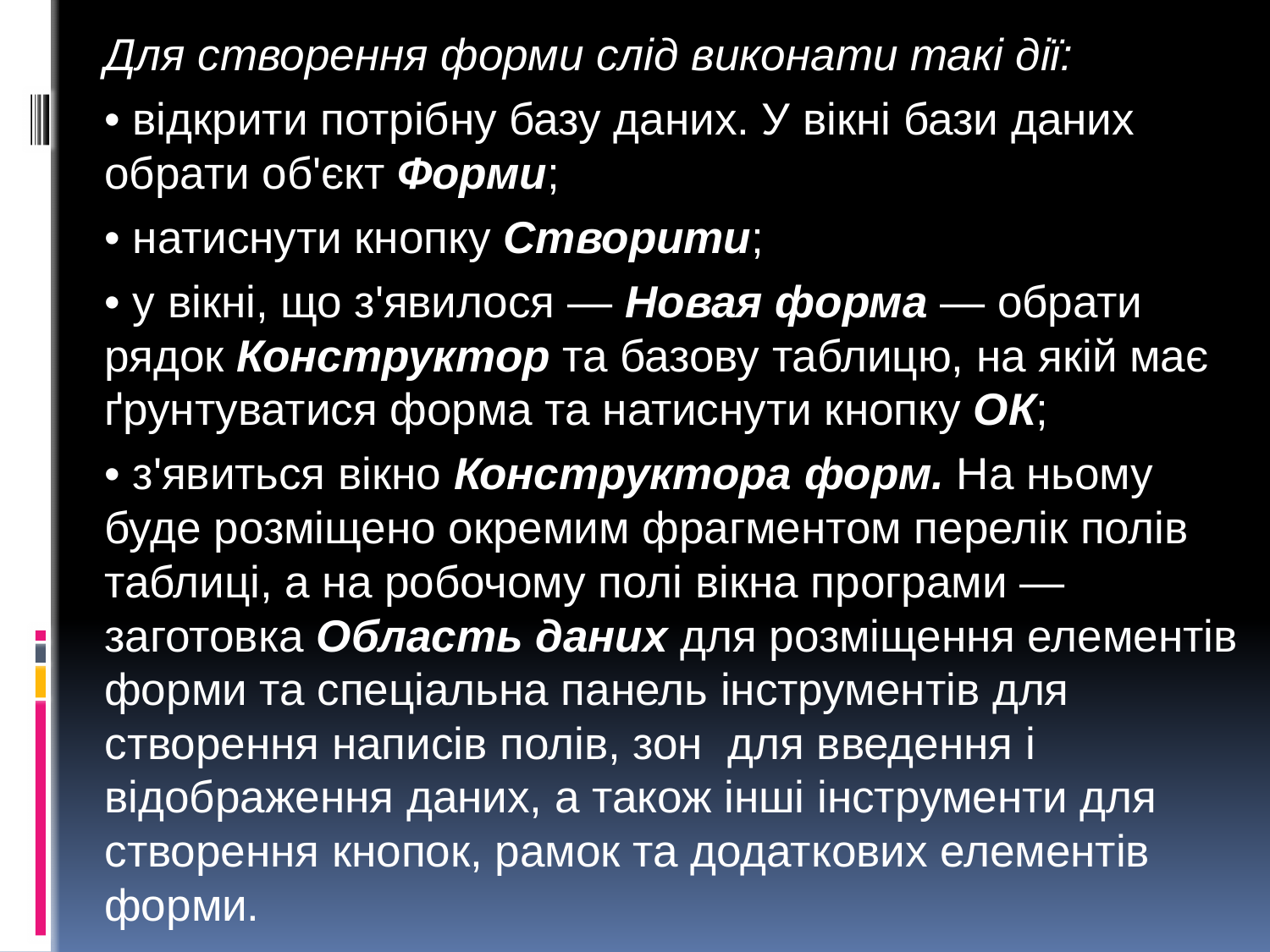

Для створення форми слід виконати такі дії:
	• відкрити потрібну базу даних. У вікні бази даних обрати об'єкт Форми;
	• натиснути кнопку Створити;
	• у вікні, що з'явилося — Новая форма — обрати рядок Конструктор та базову таблицю, на якій має ґрунтуватися форма та натиснути кнопку ОК;
	• з'явиться вікно Конструктора форм. На ньому буде розміщено окремим фрагментом перелік полів таблиці, а на робочому полі вікна програми — заготовка Область даних для розміщення елементів форми та спеціальна панель інструментів для створення написів полів, зон  для введення і відображення даних, а також інші інструменти для створення кнопок, рамок та додаткових елементів форми.